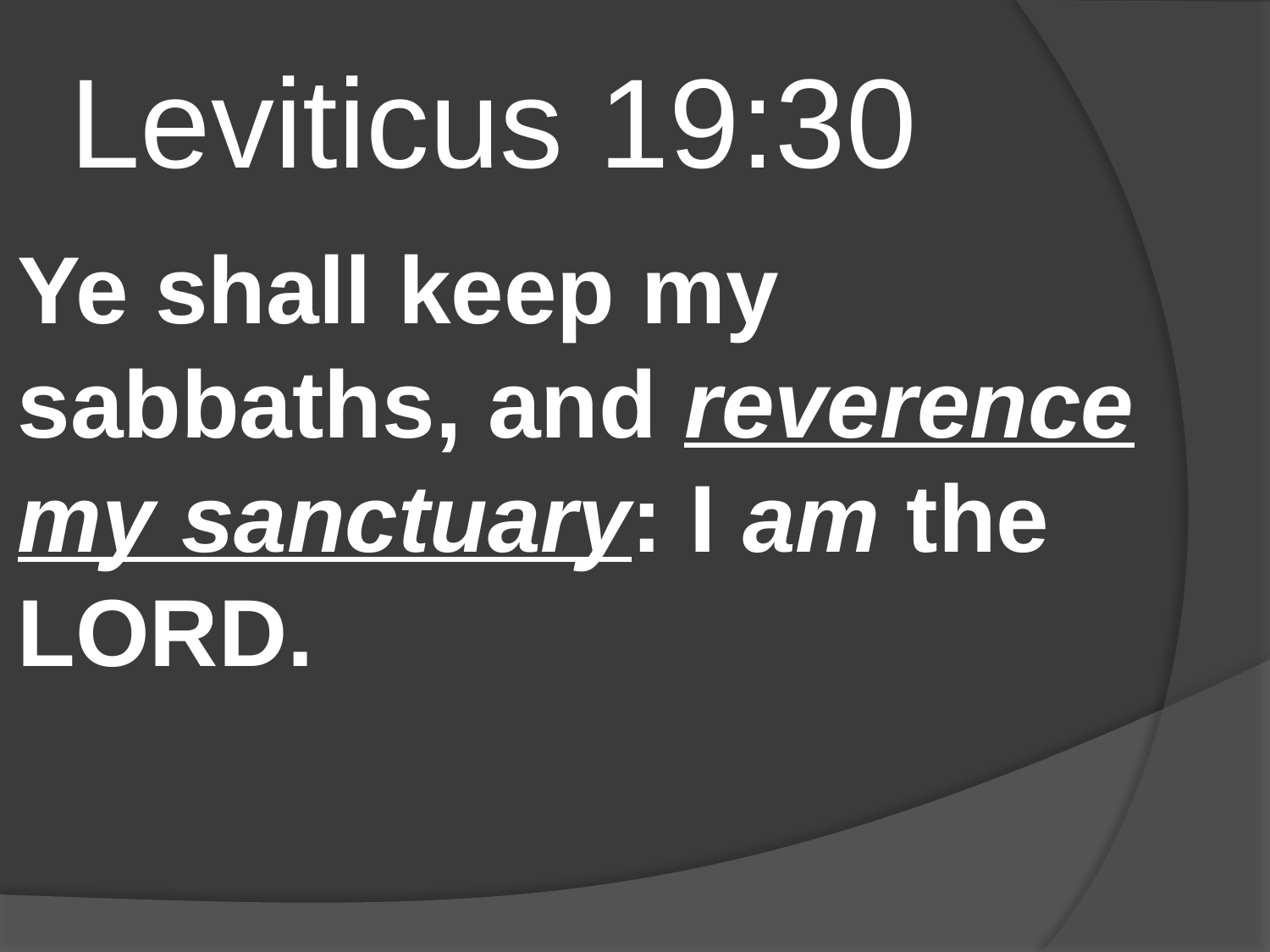

# Leviticus 19:30
Ye shall keep my sabbaths, and reverence my sanctuary: I am the LORD.